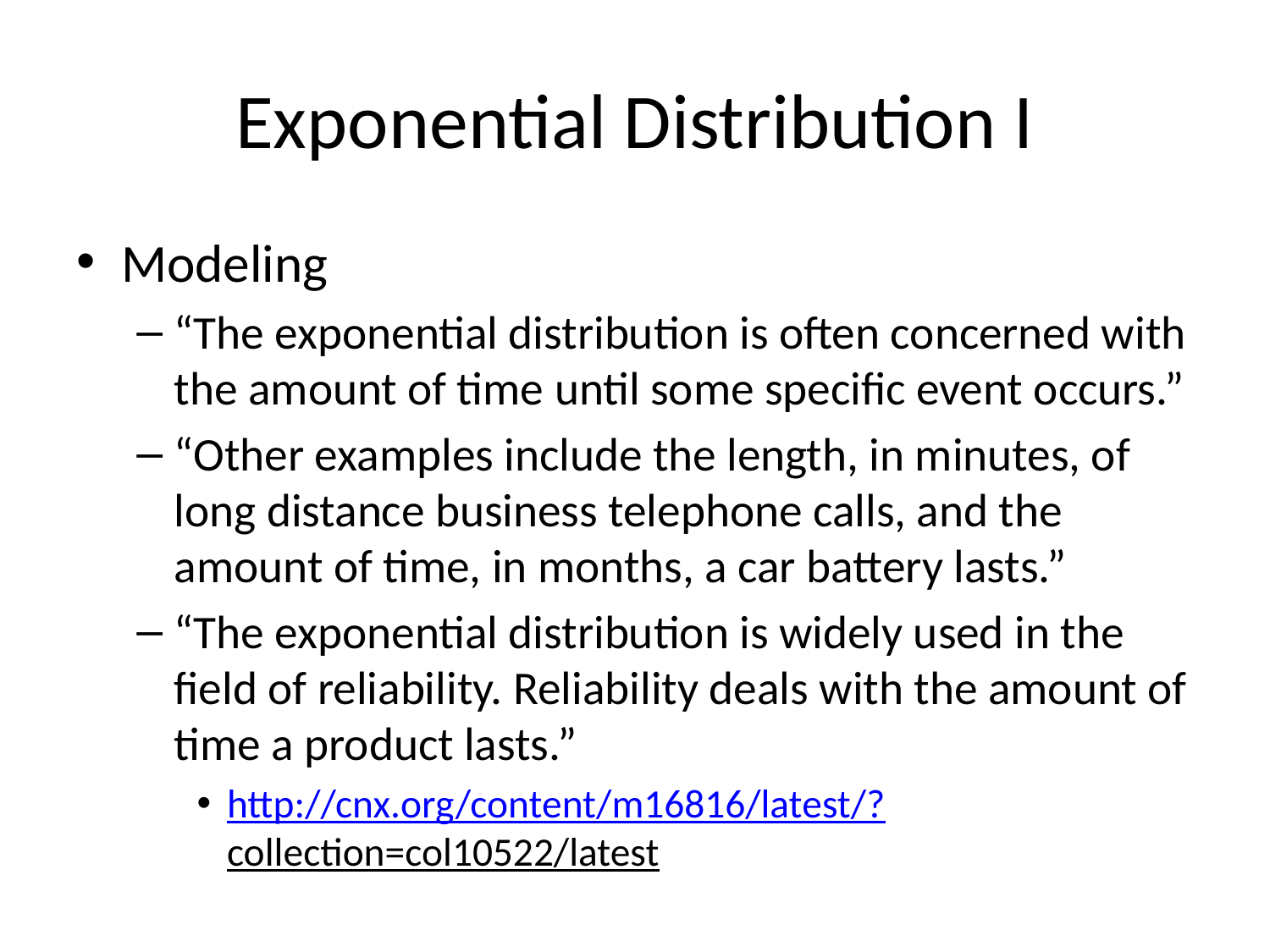

# Exponential Distribution I
Modeling
“The exponential distribution is often concerned with the amount of time until some specific event occurs.”
“Other examples include the length, in minutes, of long distance business telephone calls, and the amount of time, in months, a car battery lasts.”
“The exponential distribution is widely used in the field of reliability. Reliability deals with the amount of time a product lasts.”
http://cnx.org/content/m16816/latest/?collection=col10522/latest